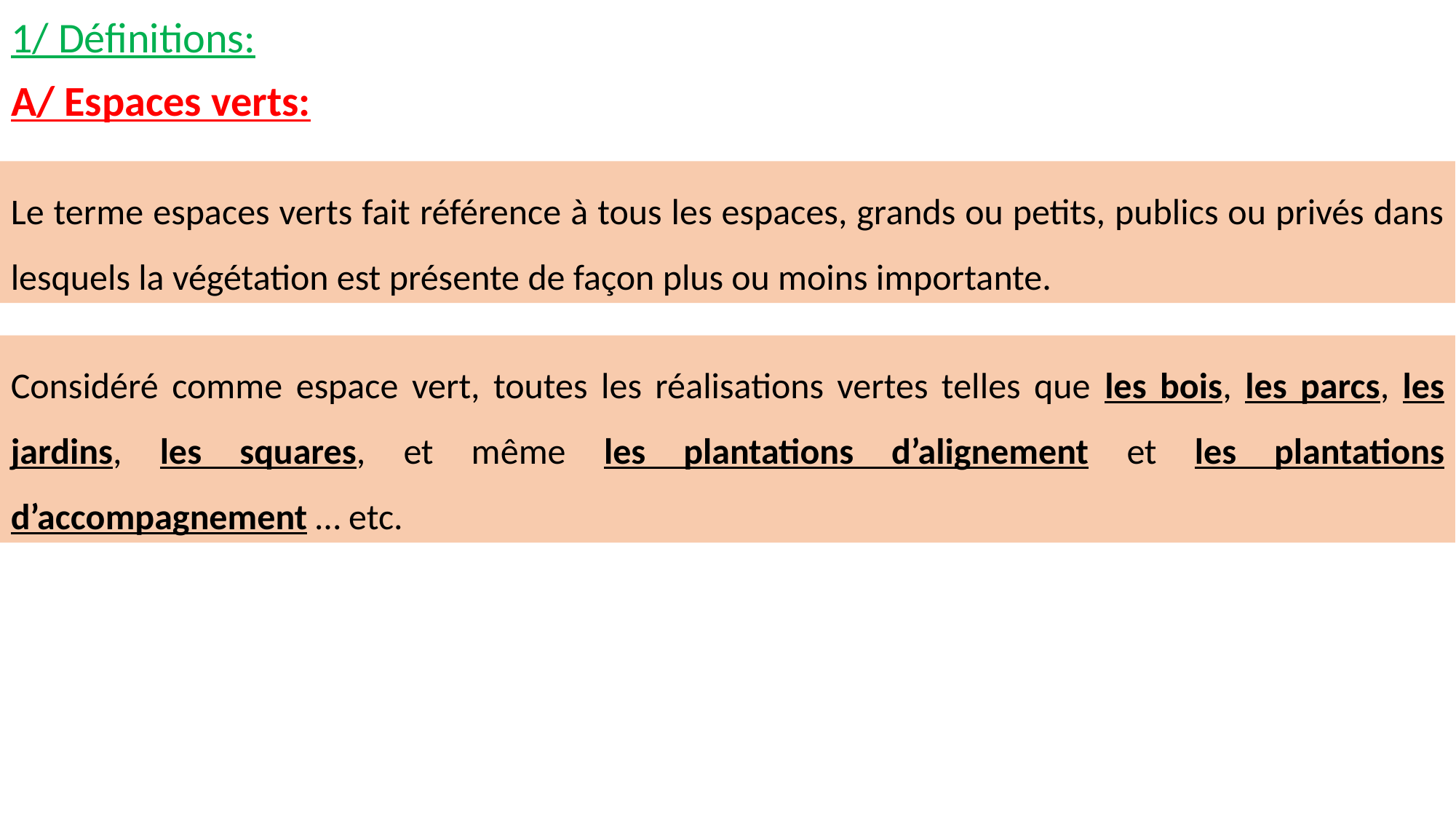

# 1/ Définitions:
A/ Espaces verts:

Le terme espaces verts fait référence à tous les espaces, grands ou petits, publics ou privés dans lesquels la végétation est présente de façon plus ou moins importante.
Considéré comme espace vert, toutes les réalisations vertes telles que les bois, les parcs, les jardins, les squares, et même les plantations d’alignement et les plantations d’accompagnement … etc.